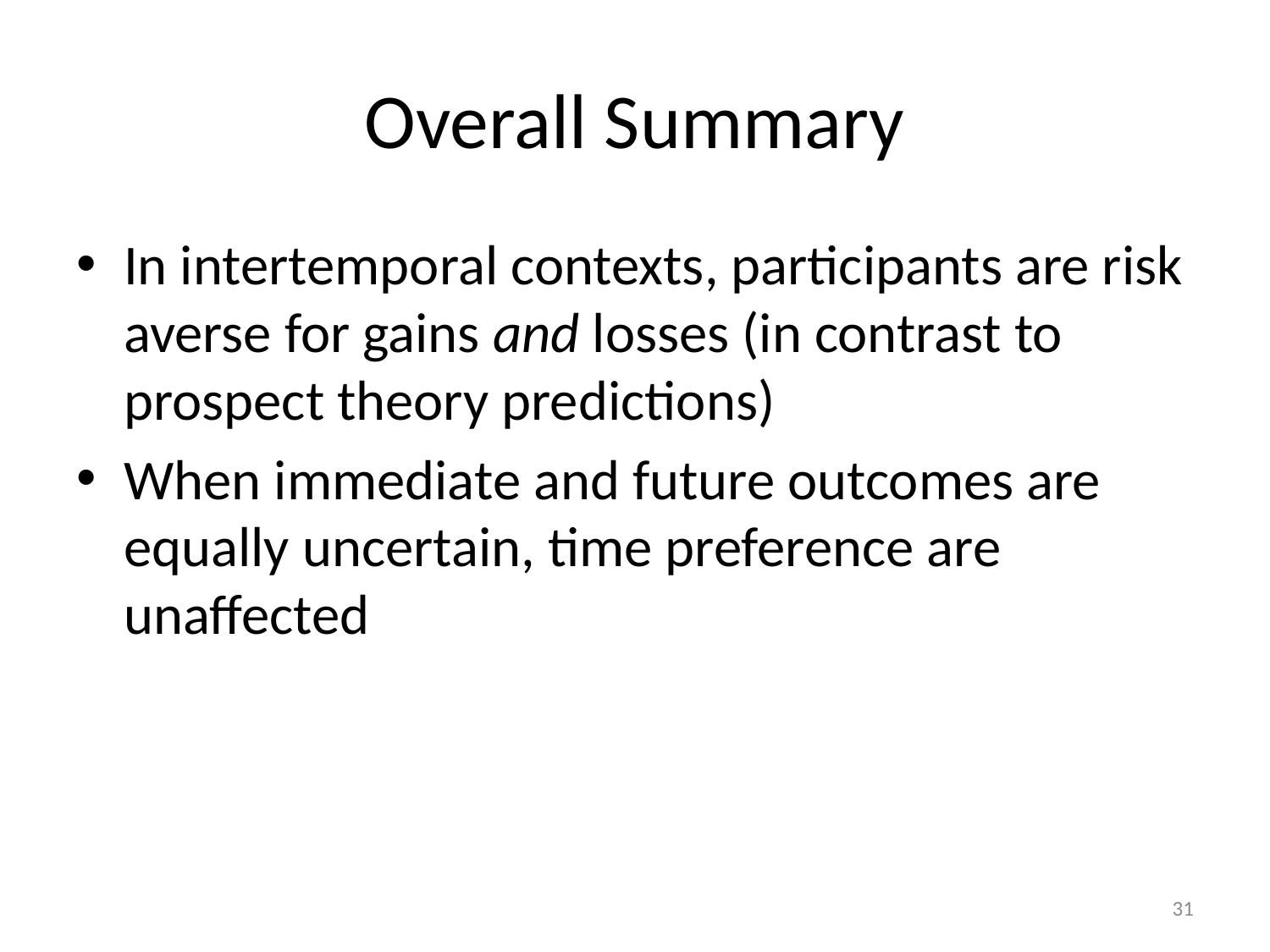

# Overall Summary
In intertemporal contexts, participants are risk averse for gains and losses (in contrast to prospect theory predictions)
When immediate and future outcomes are equally uncertain, time preference are unaffected
31